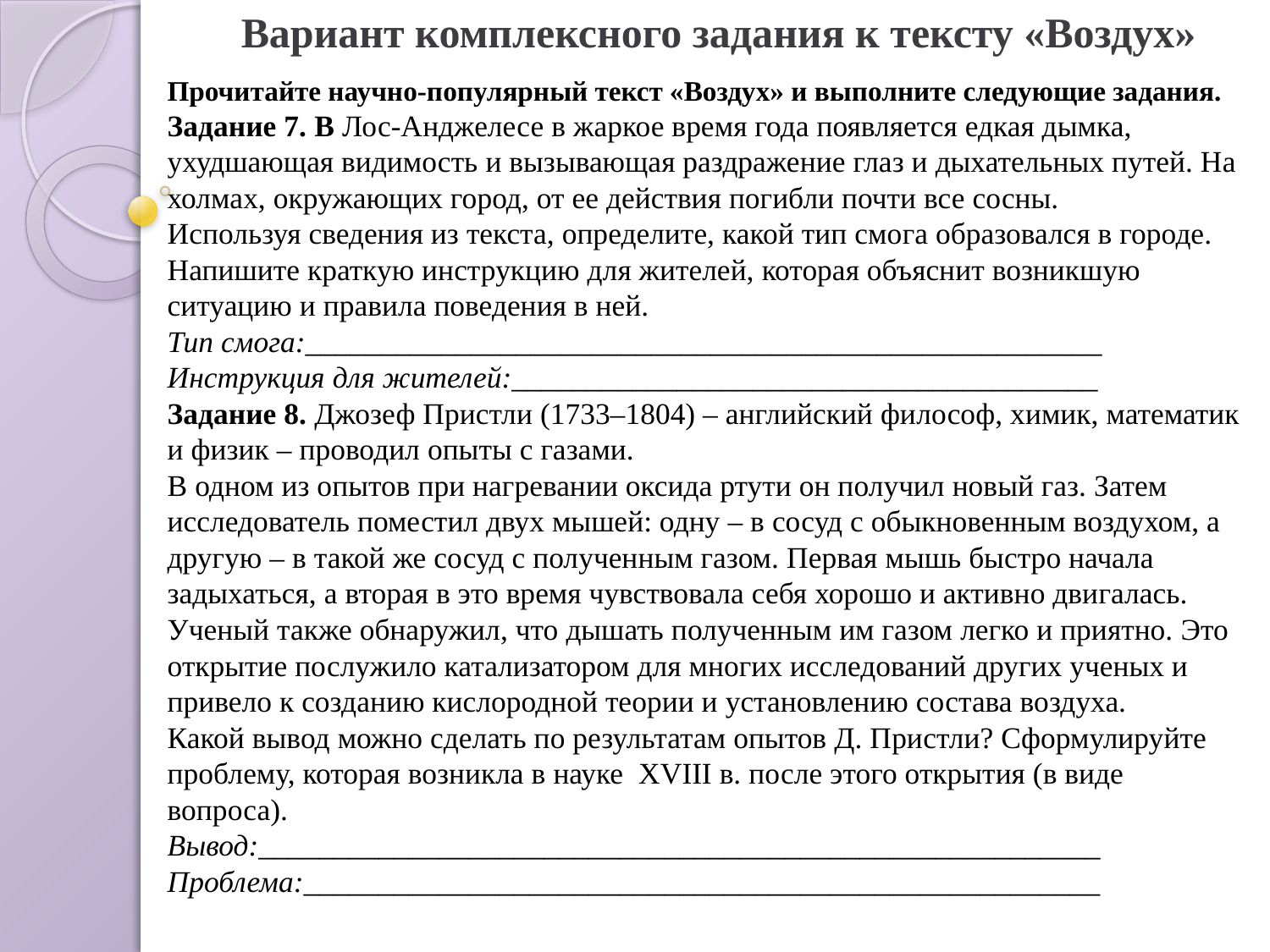

Вариант комплексного задания к тексту «Воздух»
Прочитайте научно-популярный текст «Воздух» и выполните следующие задания.
Задание 7. В Лос-Анджелесе в жаркое время года появляется едкая дымка, ухудшающая видимость и вызывающая раздраже­ние глаз и дыхательных путей. На холмах, окружающих город, от ее действия погибли почти все сосны.
Используя сведения из текста, определите, какой тип смо­га образовался в городе. Напишите краткую инструкцию для жителей, которая объяснит возникшую ситуацию и правила поведения в ней.
Тип смога:_____________________________________________________
Инструкция для жителей:_______________________________________
Задание 8. Джозеф Пристли (1733–1804) – английский фи­лософ, химик, математик и физик – проводил опыты с газами.
В одном из опытов при нагревании оксида ртути он получил новый газ. Затем исследователь поместил двух мышей: одну – в сосуд с обыкновенным воздухом, а другую – в такой же сосуд с полученным газом. Первая мышь быстро начала задыхаться, а вторая в это время чувствовала себя хорошо и активно дви­галась. Ученый также обнаружил, что дышать полученным им газом легко и приятно. Это открытие послужило катализатором для многих исследований других ученых и привело к созданию кислородной теории и установлению состава воздуха.
Какой вывод можно сделать по результатам опытов Д. При­стли? Сформулируйте проблему, которая возникла в науке  XVIII в. после этого открытия (в виде вопроса).
Вывод:________________________________________________________
Проблема:_____________________________________________________